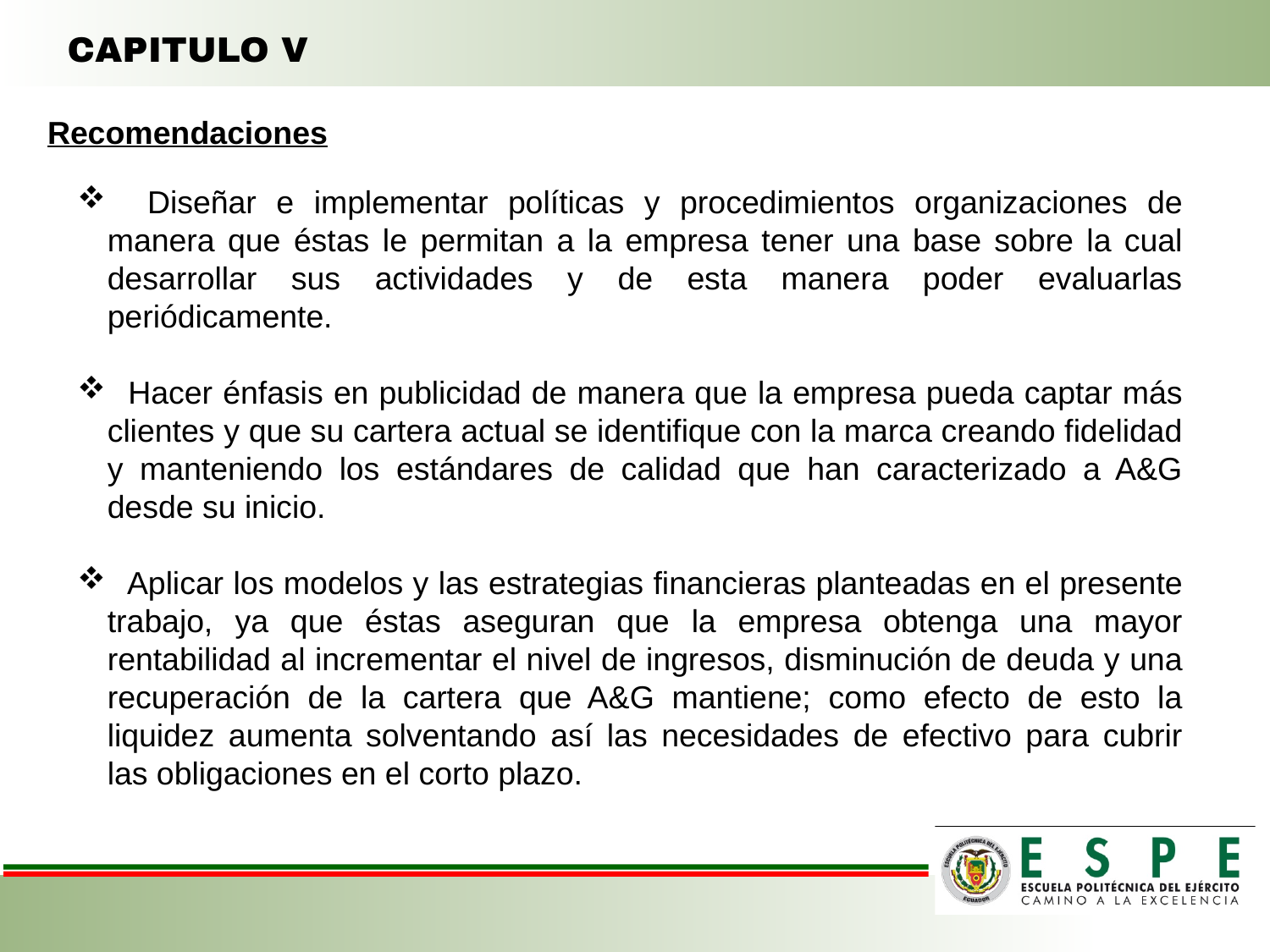

CAPITULO V
Recomendaciones
  Diseñar e implementar políticas y procedimientos organizaciones de manera que éstas le permitan a la empresa tener una base sobre la cual desarrollar sus actividades y de esta manera poder evaluarlas periódicamente.

  Hacer énfasis en publicidad de manera que la empresa pueda captar más clientes y que su cartera actual se identifique con la marca creando fidelidad y manteniendo los estándares de calidad que han caracterizado a A&G desde su inicio.

  Aplicar los modelos y las estrategias financieras planteadas en el presente trabajo, ya que éstas aseguran que la empresa obtenga una mayor rentabilidad al incrementar el nivel de ingresos, disminución de deuda y una recuperación de la cartera que A&G mantiene; como efecto de esto la liquidez aumenta solventando así las necesidades de efectivo para cubrir las obligaciones en el corto plazo.